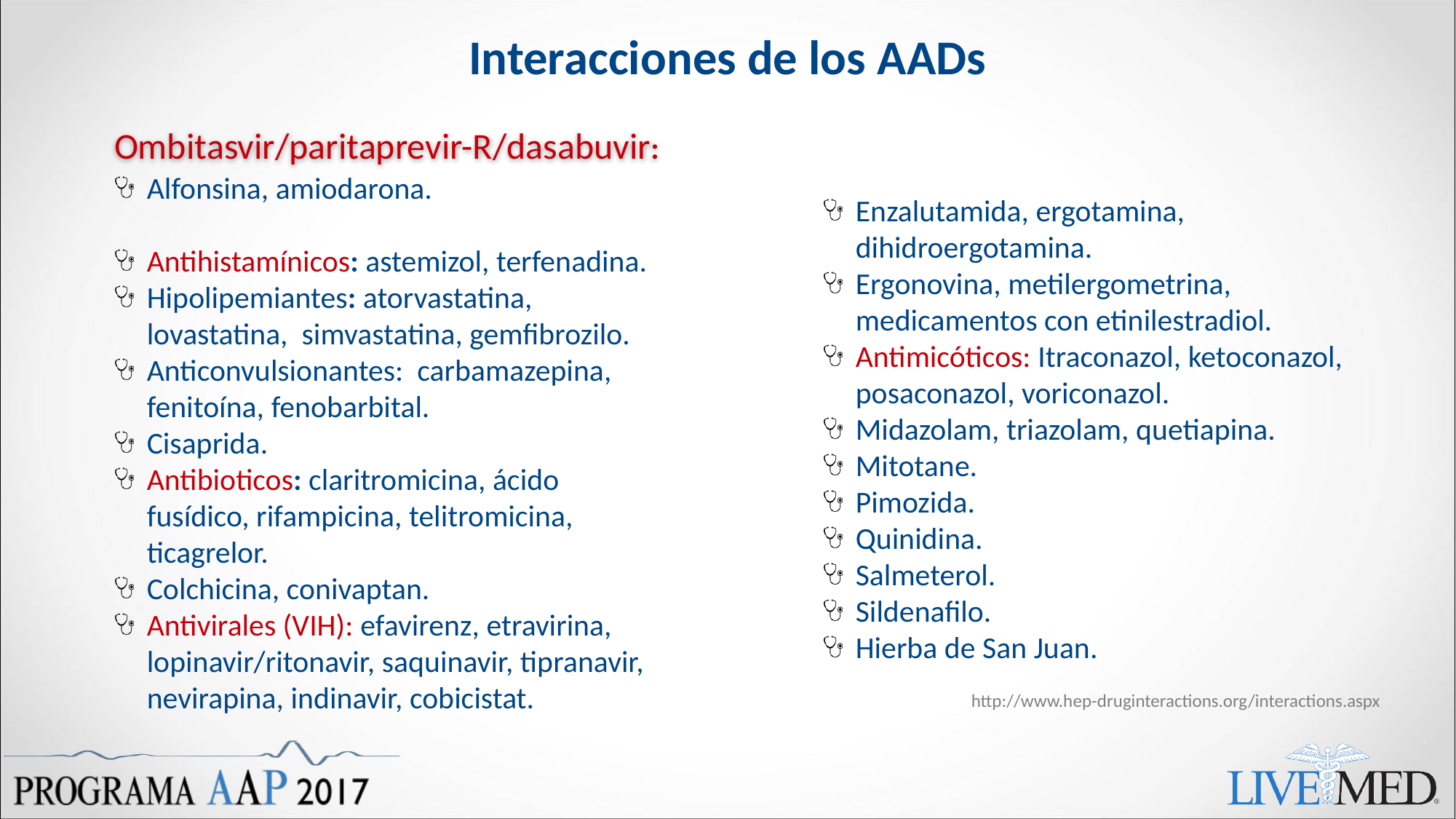

# Interacciones de los AADs
Ombitasvir/paritaprevir-R/dasabuvir:
Enzalutamida, ergotamina, dihidroergotamina.
Ergonovina, metilergometrina, medicamentos con etinilestradiol.
Antimicóticos: Itraconazol, ketoconazol, posaconazol, voriconazol.
Midazolam, triazolam, quetiapina.
Mitotane.
Pimozida.
Quinidina.
Salmeterol.
Sildenafilo.
Hierba de San Juan.
Alfonsina, amiodarona.
Antihistamínicos: astemizol, terfenadina.
Hipolipemiantes: atorvastatina, lovastatina,  simvastatina, gemfibrozilo.
Anticonvulsionantes:  carbamazepina, fenitoína, fenobarbital.
Cisaprida.
Antibioticos: claritromicina, ácido fusídico, rifampicina, telitromicina, ticagrelor.
Colchicina, conivaptan.
Antivirales (VIH): efavirenz, etravirina, lopinavir/ritonavir, saquinavir, tipranavir, nevirapina, indinavir, cobicistat.
http://www.hep-druginteractions.org/interactions.aspx